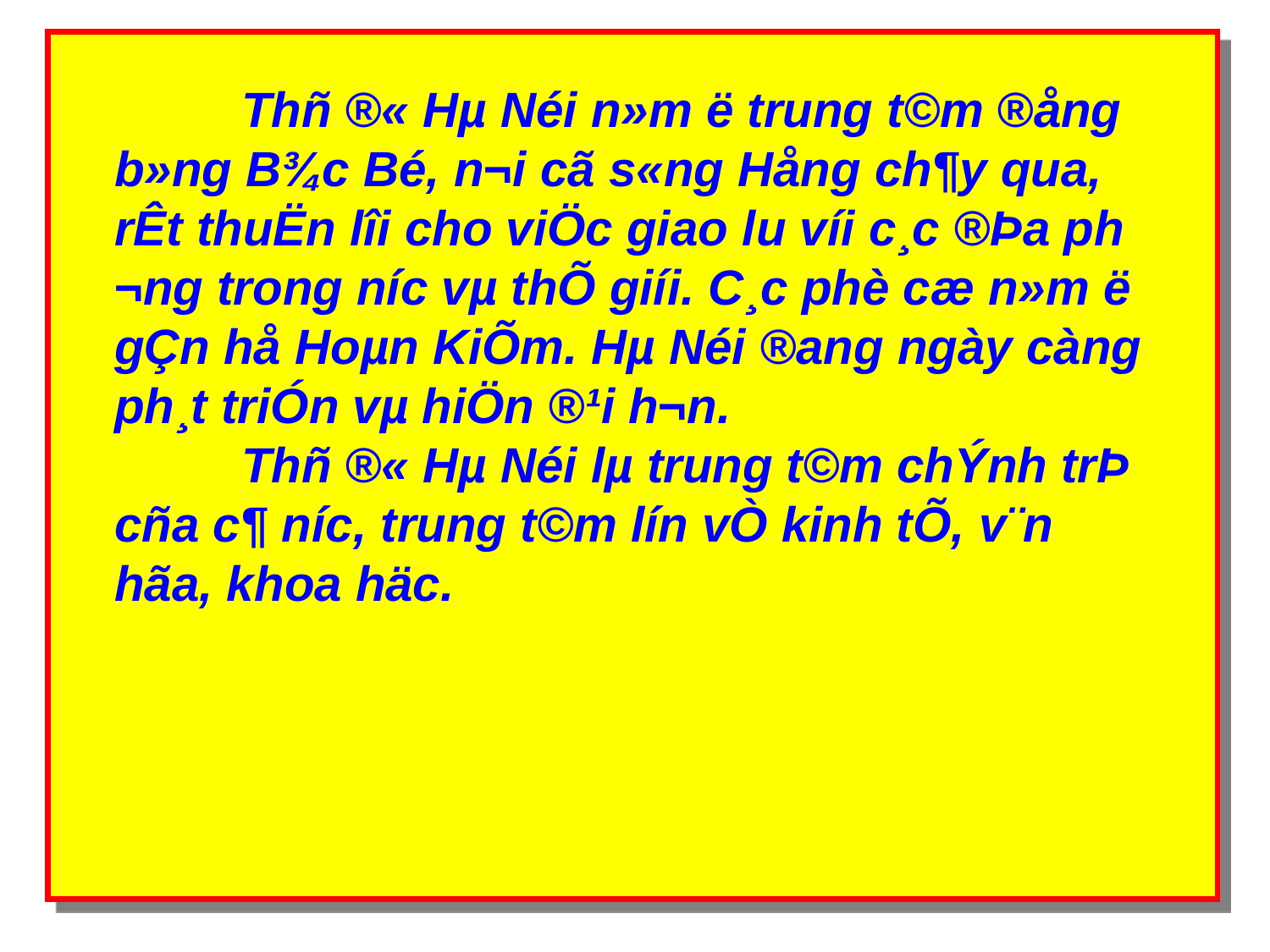

Thñ ®« Hµ Néi n»m ë trung t©m ®ång b»ng B¾c Bé, n¬i cã s«ng Hång ch¶y qua, rÊt thuËn lîi cho viÖc giao l­u víi c¸c ®Þa ph­¬ng trong n­íc vµ thÕ giíi. C¸c phè cæ n»m ë gÇn hå Hoµn KiÕm. Hµ Néi ®ang ngày càng ph¸t triÓn vµ hiÖn ®¹i h¬n.
	Thñ ®« Hµ Néi lµ trung t©m chÝnh trÞ cña c¶ n­íc, trung t©m lín vÒ kinh tÕ, v¨n hãa, khoa häc.